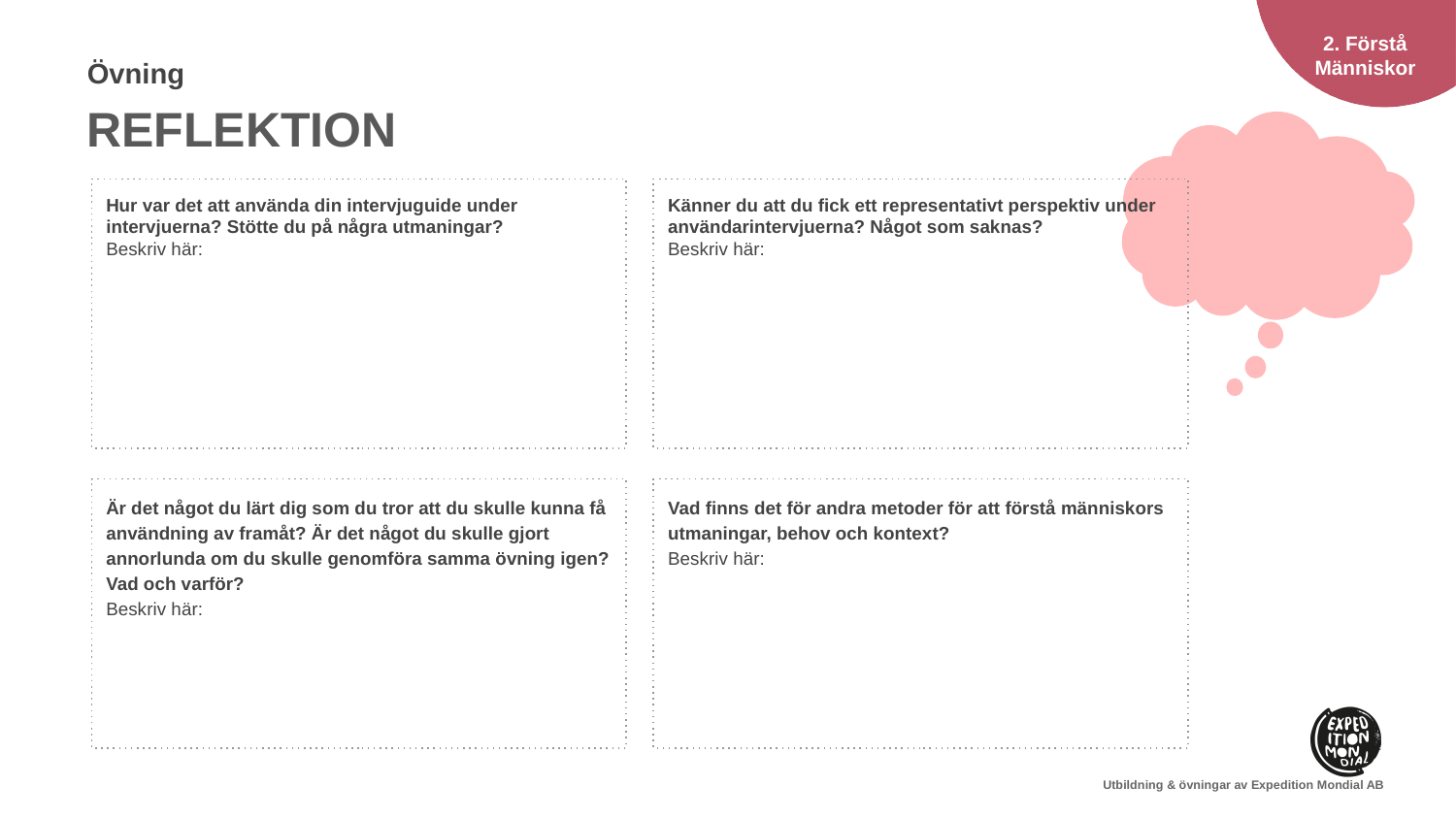

Hur var det att använda din intervjuguide under intervjuerna? Stötte du på några utmaningar?
Beskriv här:
Känner du att du fick ett representativt perspektiv under användarintervjuerna? Något som saknas?
Beskriv här:
Är det något du lärt dig som du tror att du skulle kunna få användning av framåt? Är det något du skulle gjort annorlunda om du skulle genomföra samma övning igen? Vad och varför?
Beskriv här:
Vad finns det för andra metoder för att förstå människors utmaningar, behov och kontext?
Beskriv här: